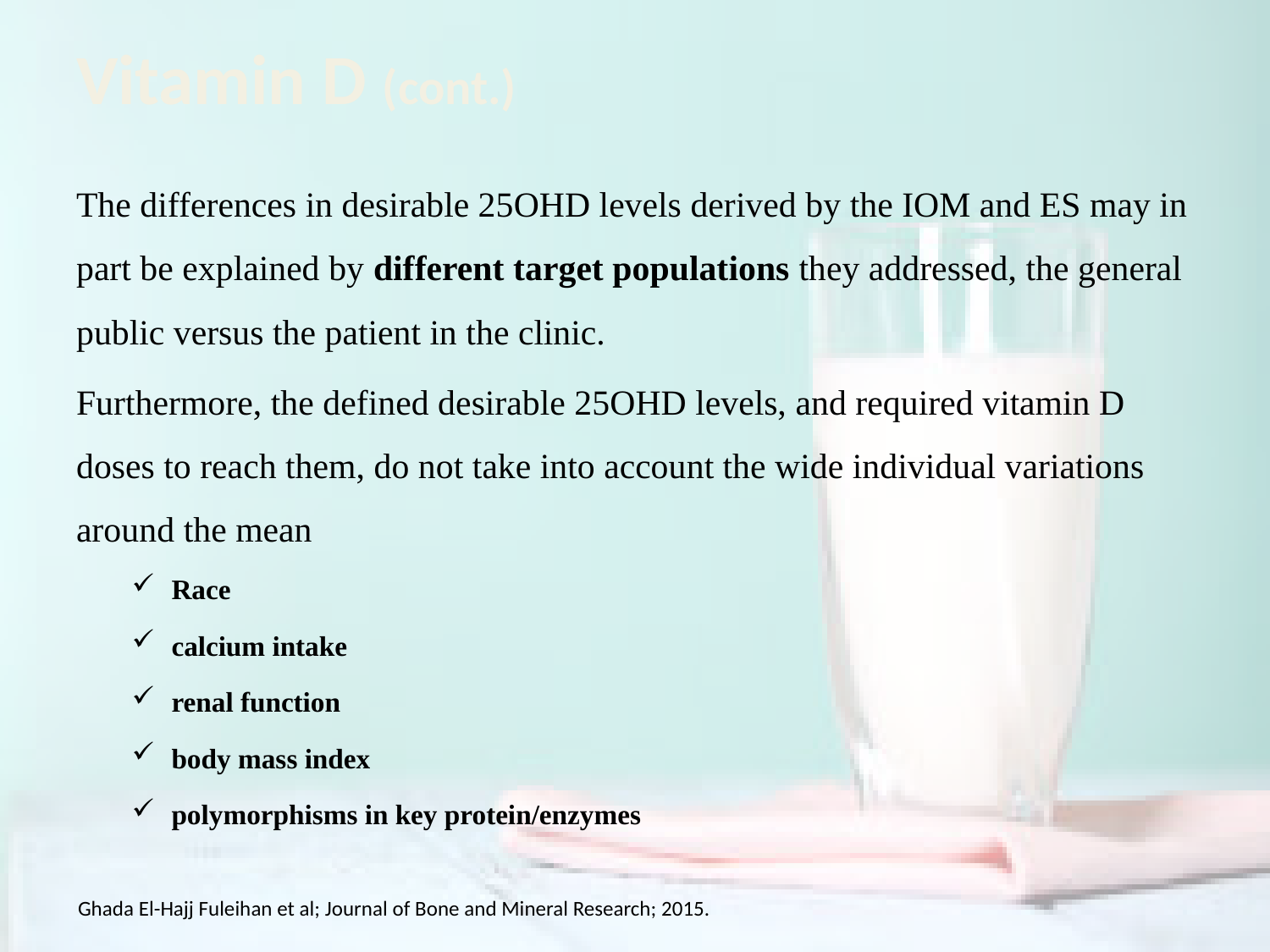

# Vitamin D (cont.)
The differences in desirable 25OHD levels derived by the IOM and ES may in part be explained by different target populations they addressed, the general public versus the patient in the clinic.
Furthermore, the defined desirable 25OHD levels, and required vitamin D doses to reach them, do not take into account the wide individual variations around the mean
Race
calcium intake
renal function
body mass index
polymorphisms in key protein/enzymes
Ghada El-Hajj Fuleihan et al; Journal of Bone and Mineral Research; 2015.